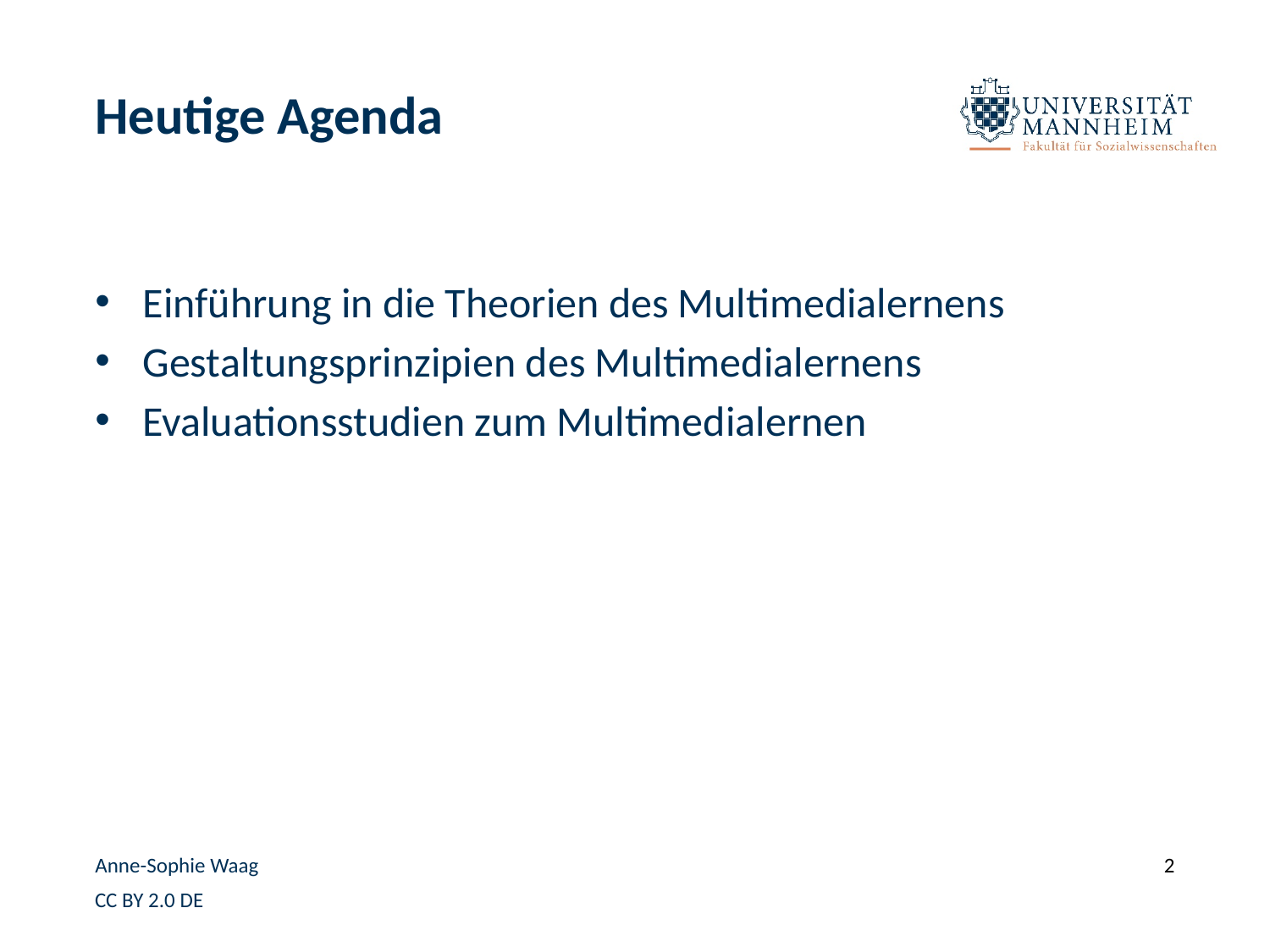

# Heutige Agenda
Einführung in die Theorien des Multimedialernens
Gestaltungsprinzipien des Multimedialernens
Evaluationsstudien zum Multimedialernen
Anne-Sophie Waag
2
CC BY 2.0 DE